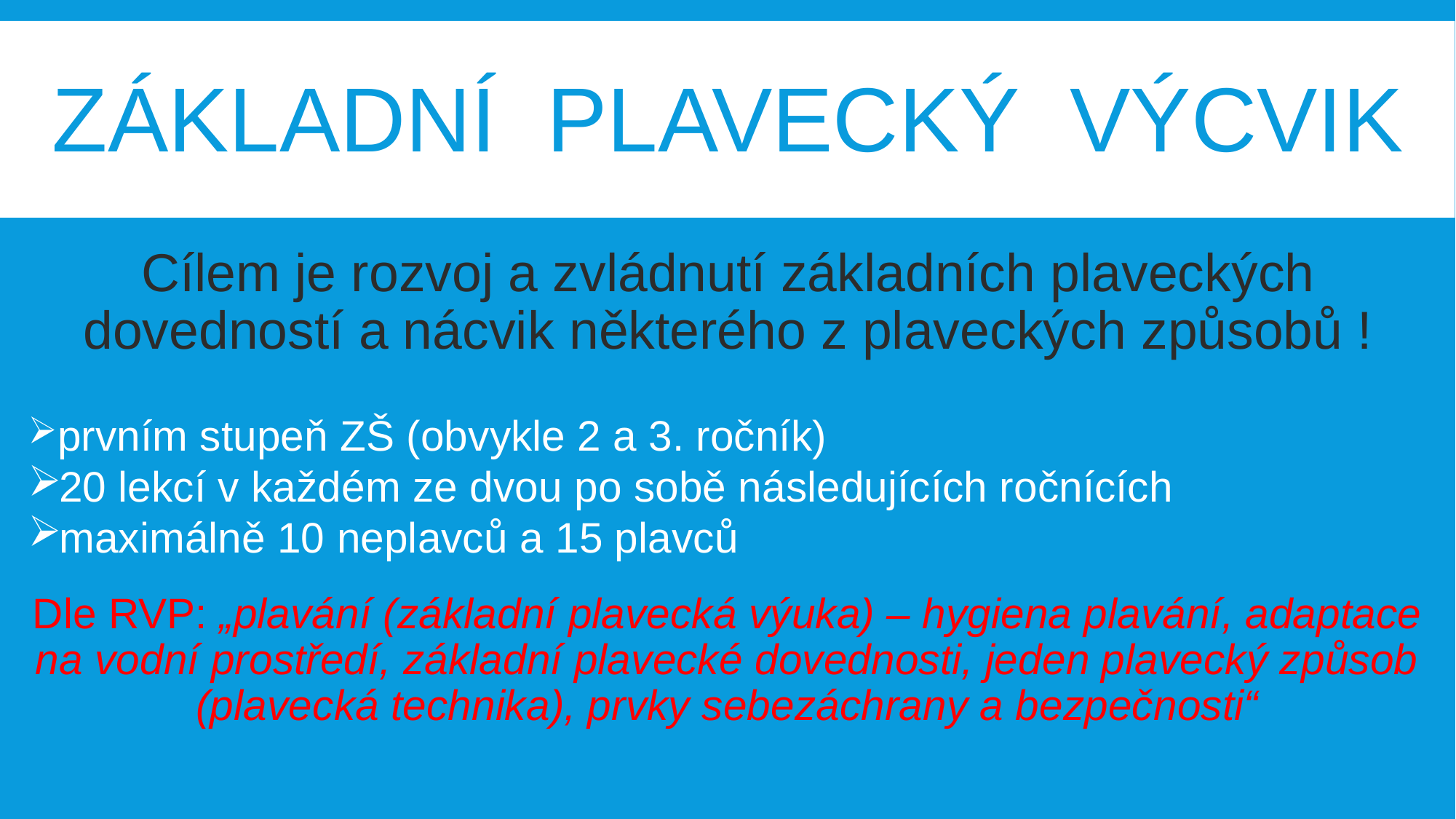

# Základní  plavecký  výcvik
Cílem je rozvoj a zvládnutí základních plaveckých dovedností a nácvik některého z plaveckých způsobů !

 prvním stupeň ZŠ (obvykle 2 a 3. ročník)
 20 lekcí v každém ze dvou po sobě následujících ročnících
 maximálně 10 neplavců a 15 plavců

Dle RVP: „plavání (základní plavecká výuka) – hygiena plavání, adaptace na vodní prostředí, základní plavecké dovednosti, jeden plavecký způsob (plavecká technika), prvky sebezáchrany a bezpečnosti“